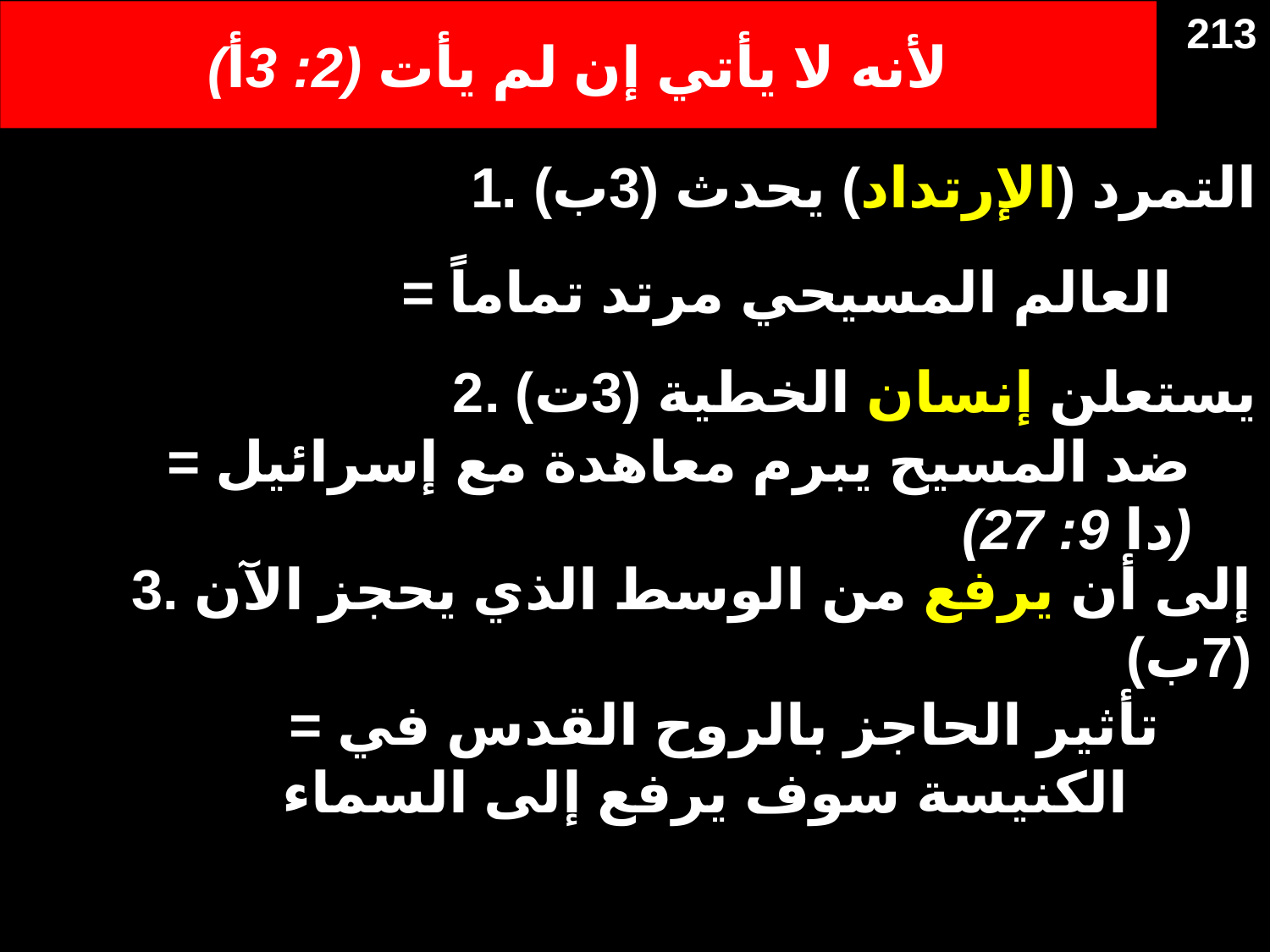

213
# لأنه لا يأتي إن لم يأت (2: 3أ)
1. التمرد (الإرتداد) يحدث (3ب)

    = العالم المسيحي مرتد تماماً
2. يستعلن إنسان الخطية (3ت)
    = ضد المسيح يبرم معاهدة مع إسرائيل (دا 9: 27)
3. إلى أن يرفع من الوسط الذي يحجز الآن (7ب)
   = تأثير الحاجز بالروح القدس في الكنيسة سوف يرفع إلى السماء